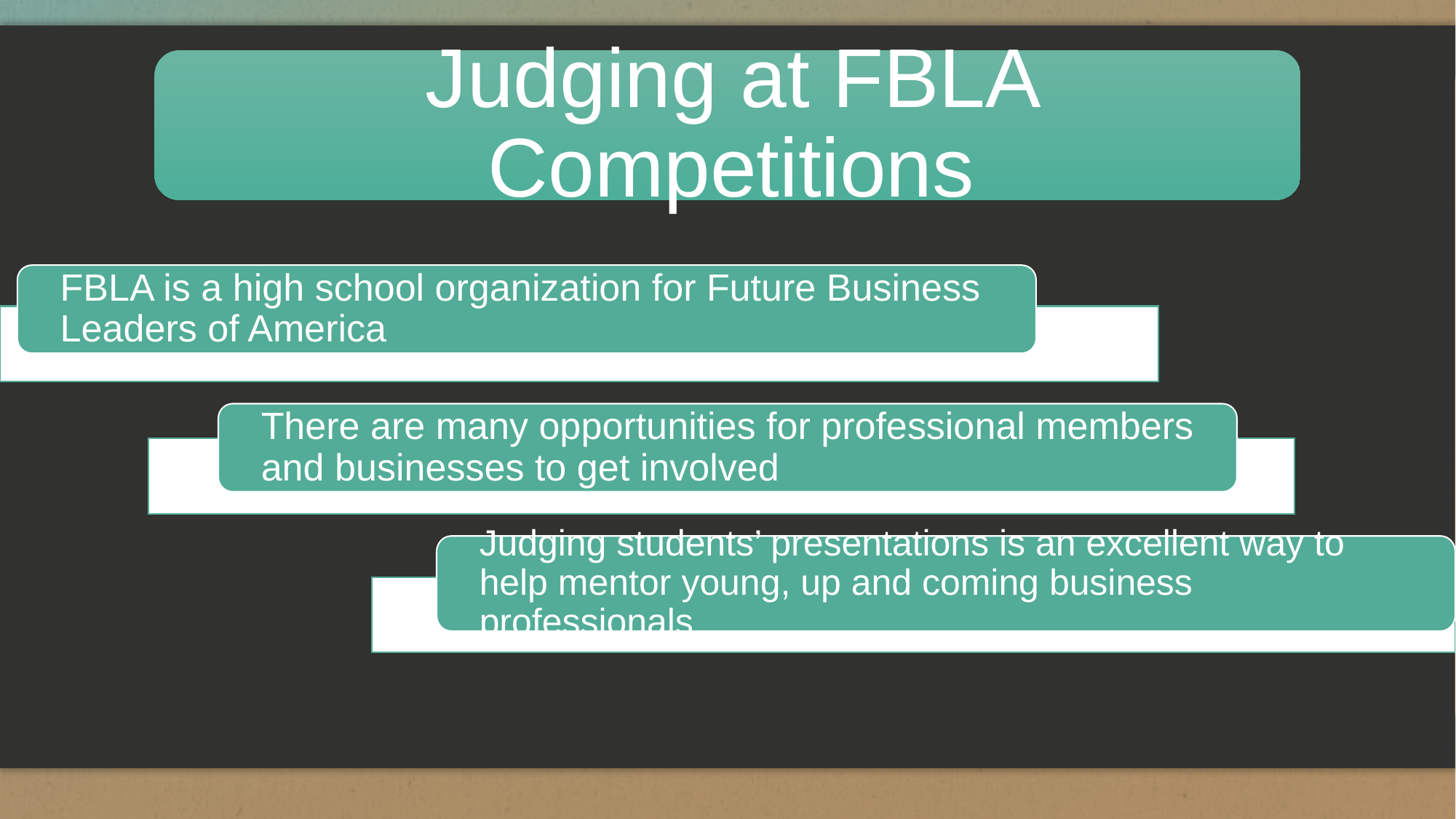

Judging at FBLA Competitions
FBLA is a high school organization for Future Business Leaders of America

There are many opportunities for professional members and businesses to get involved

Judging students’ presentations is an excellent way to help mentor young, up and coming business professionals